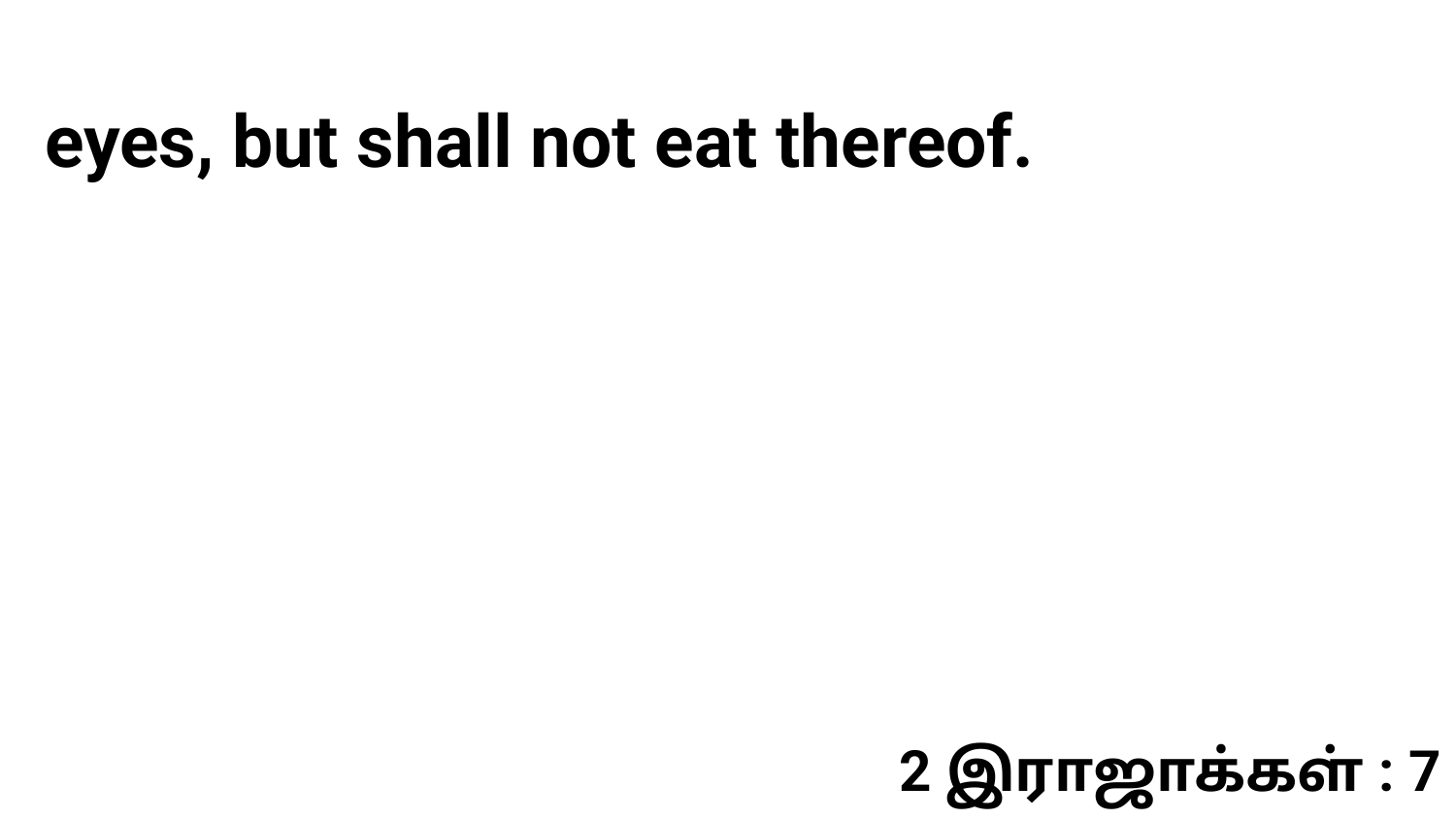

eyes, but shall not eat thereof.
2 இராஜாக்கள் : 7